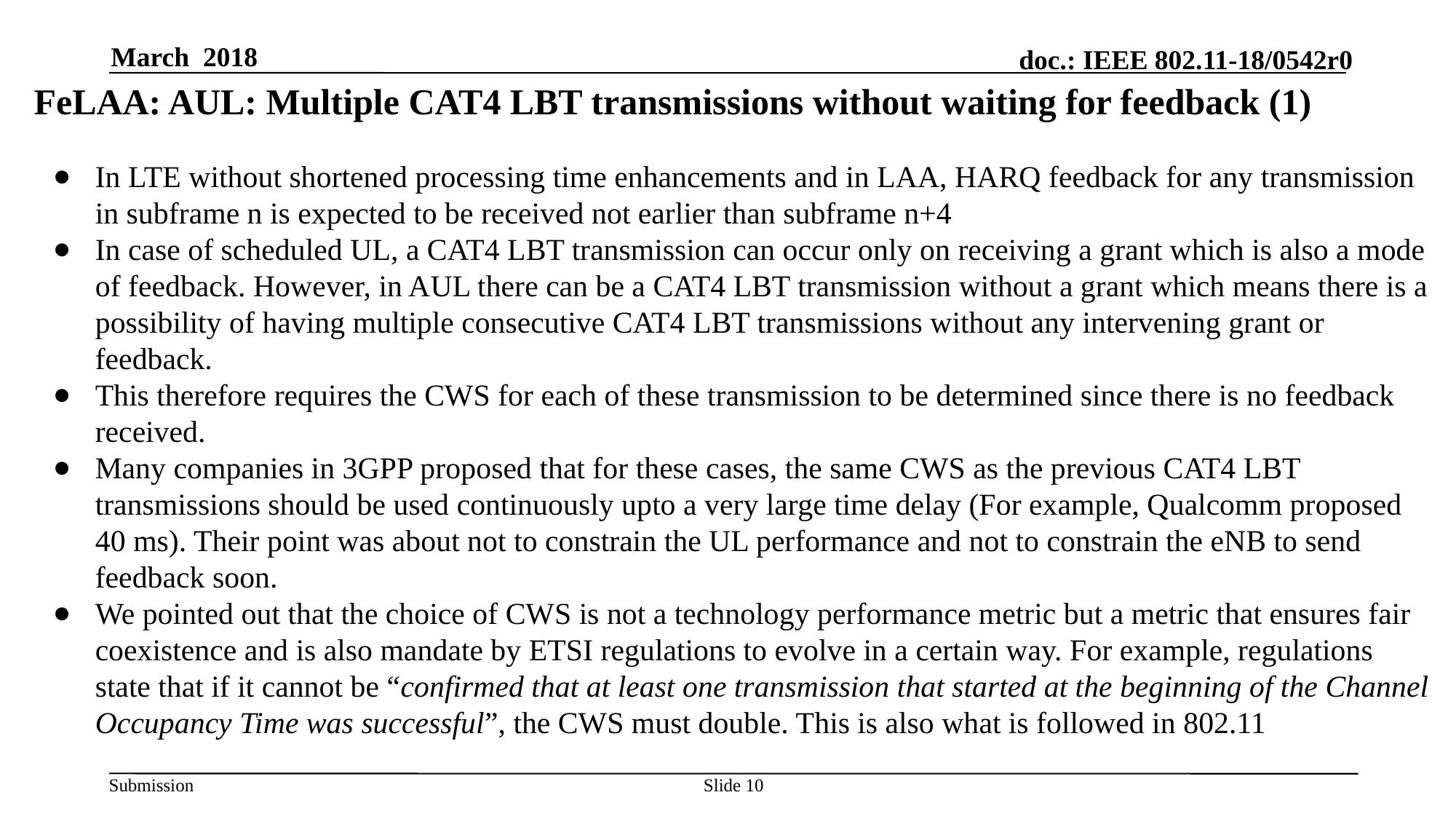

March  2018
# FeLAA: AUL: Multiple CAT4 LBT transmissions without waiting for feedback (1)
In LTE without shortened processing time enhancements and in LAA, HARQ feedback for any transmission in subframe n is expected to be received not earlier than subframe n+4
In case of scheduled UL, a CAT4 LBT transmission can occur only on receiving a grant which is also a mode of feedback. However, in AUL there can be a CAT4 LBT transmission without a grant which means there is a possibility of having multiple consecutive CAT4 LBT transmissions without any intervening grant or feedback.
This therefore requires the CWS for each of these transmission to be determined since there is no feedback received.
Many companies in 3GPP proposed that for these cases, the same CWS as the previous CAT4 LBT transmissions should be used continuously upto a very large time delay (For example, Qualcomm proposed 40 ms). Their point was about not to constrain the UL performance and not to constrain the eNB to send feedback soon.
We pointed out that the choice of CWS is not a technology performance metric but a metric that ensures fair coexistence and is also mandate by ETSI regulations to evolve in a certain way. For example, regulations state that if it cannot be “confirmed that at least one transmission that started at the beginning of the Channel Occupancy Time was successful”, the CWS must double. This is also what is followed in 802.11

Slide 10